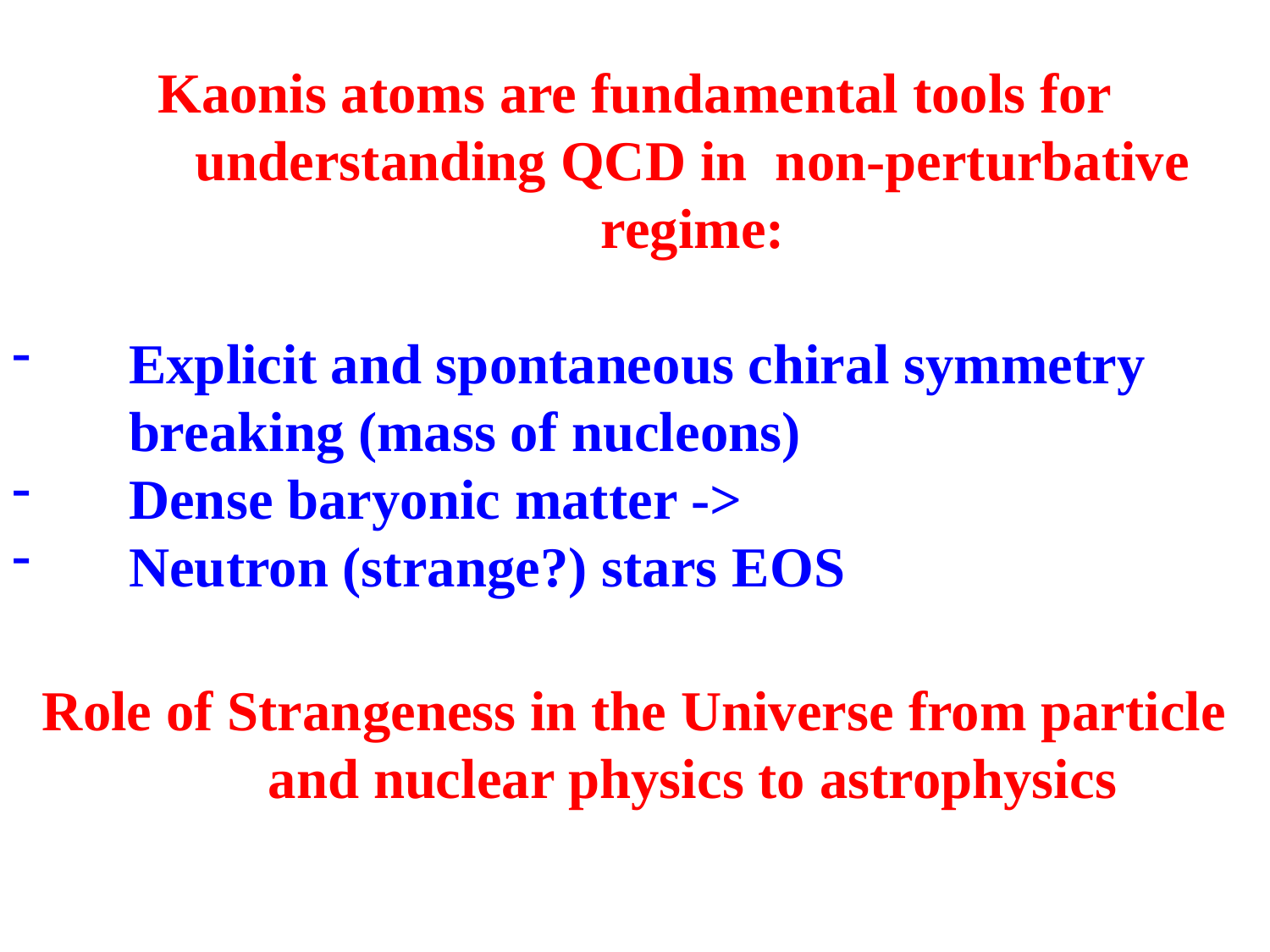

Kaonis atoms are fundamental tools for understanding QCD in  non-perturbative regime:

Explicit and spontaneous chiral symmetry breaking (mass of nucleons)
Dense baryonic matter ->
Neutron (strange?) stars EOS

Role of Strangeness in the Universe from particle and nuclear physics to astrophysics